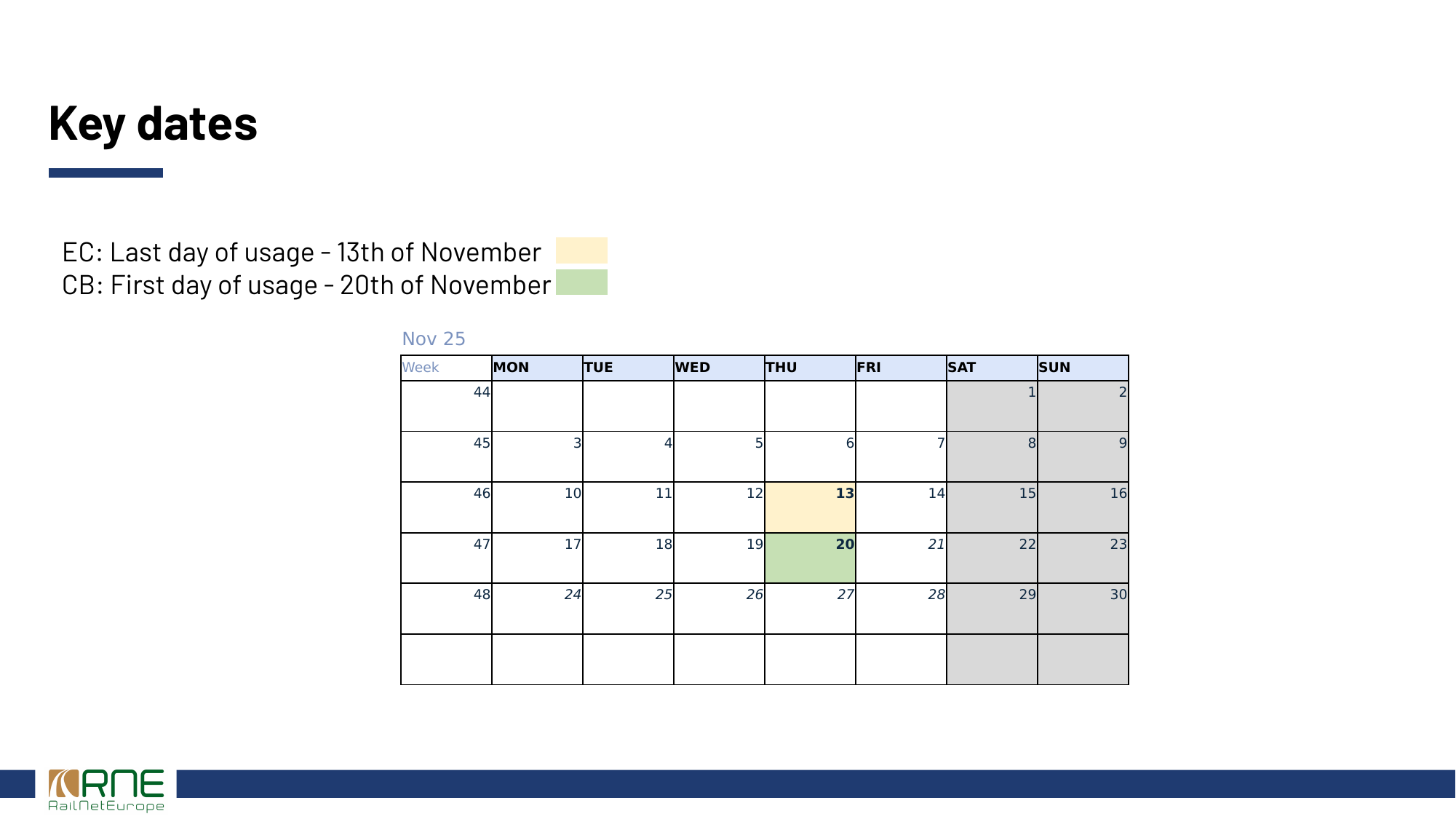

# Key dates
EC: Last day of usage - 13th of November
CB: First day of usage - 20th of November

| Nov 25 |  |  |  |  |  |  |  |
| --- | --- | --- | --- | --- | --- | --- | --- |
| Week | MON | TUE | WED | THU | FRI | SAT | SUN |
| 44 |  |  |  |  |  | 1 | 2 |
|  |  |  |  |  |  |  |  |
| 45 | 3 | 4 | 5 | 6 | 7 | 8 | 9 |
|  |  |  |  |  |  |  |  |
| 46 | 10 | 11 | 12 | 13 | 14 | 15 | 16 |
|  |  |  |  |  |  |  |  |
| 47 | 17 | 18 | 19 | 20 | 21 | 22 | 23 |
|  |  |  |  |  |  |  |  |
| 48 | 24 | 25 | 26 | 27 | 28 | 29 | 30 |
|  |  |  |  |  |  |  |  |
|  |  |  |  |  |  |  |  |
|  |  |  |  |  |  |  |  |